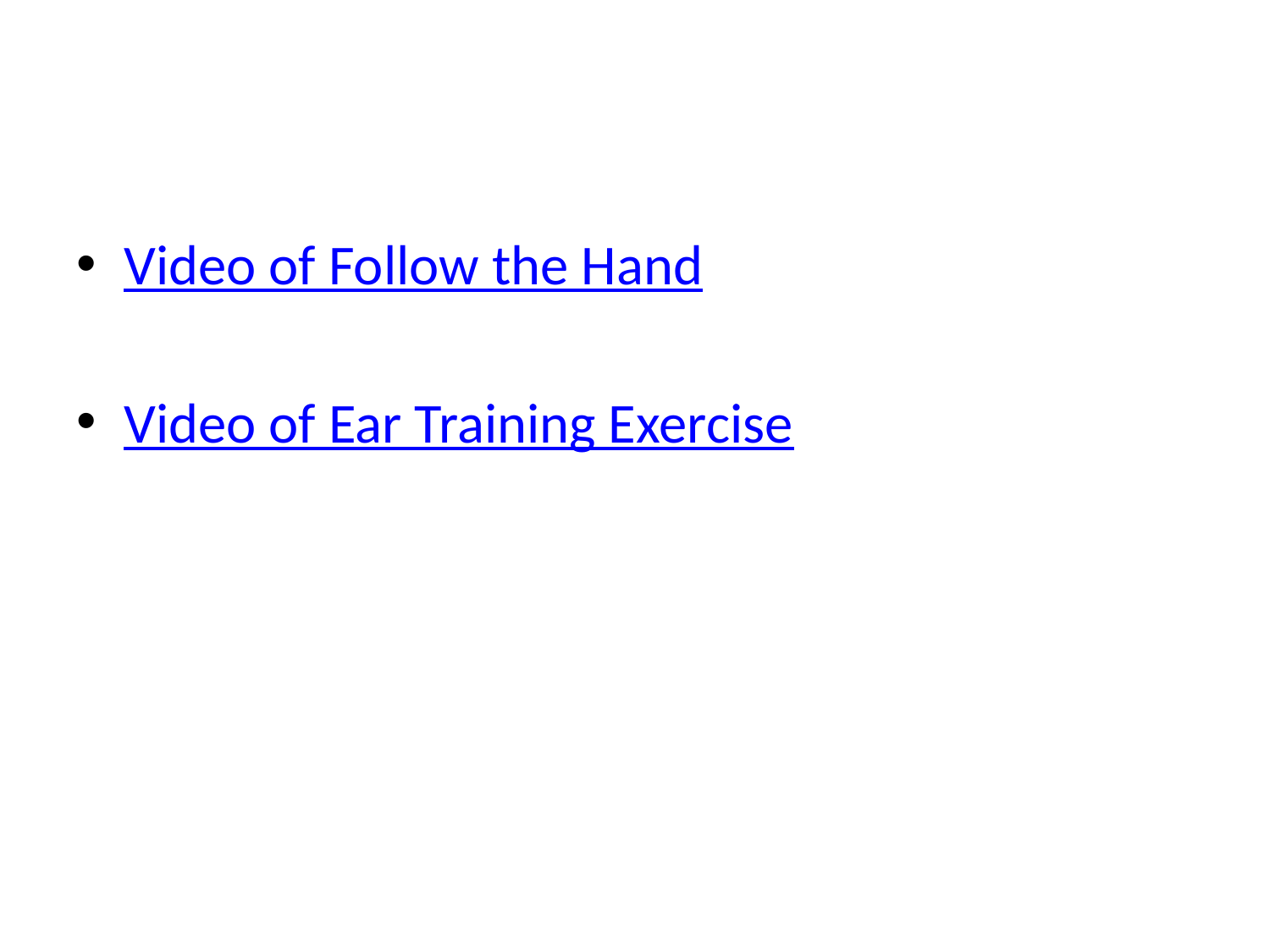

#
Video of Follow the Hand

Video of Ear Training Exercise